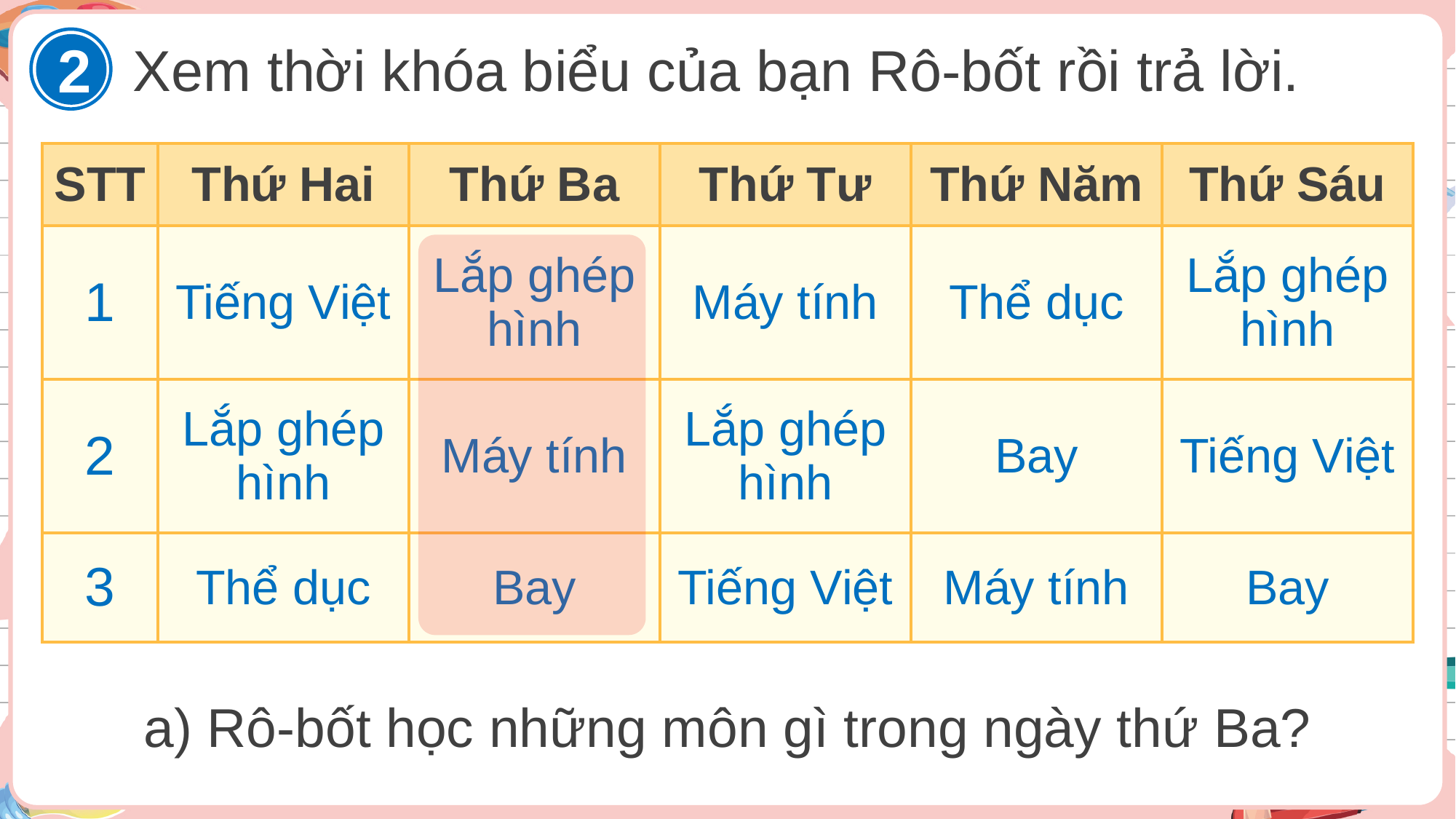

2

Xem thời khóa biểu của bạn Rô-bốt rồi trả lời.
| STT | Thứ Hai | Thứ Ba | Thứ Tư | Thứ Năm | Thứ Sáu |
| --- | --- | --- | --- | --- | --- |
| 1 | Tiếng Việt | Lắp ghép hình | Máy tính | Thể dục | Lắp ghép hình |
| 2 | Lắp ghép hình | Máy tính | Lắp ghép hình | Bay | Tiếng Việt |
| 3 | Thể dục | Bay | Tiếng Việt | Máy tính | Bay |

a) Rô-bốt học những môn gì trong ngày thứ Ba?